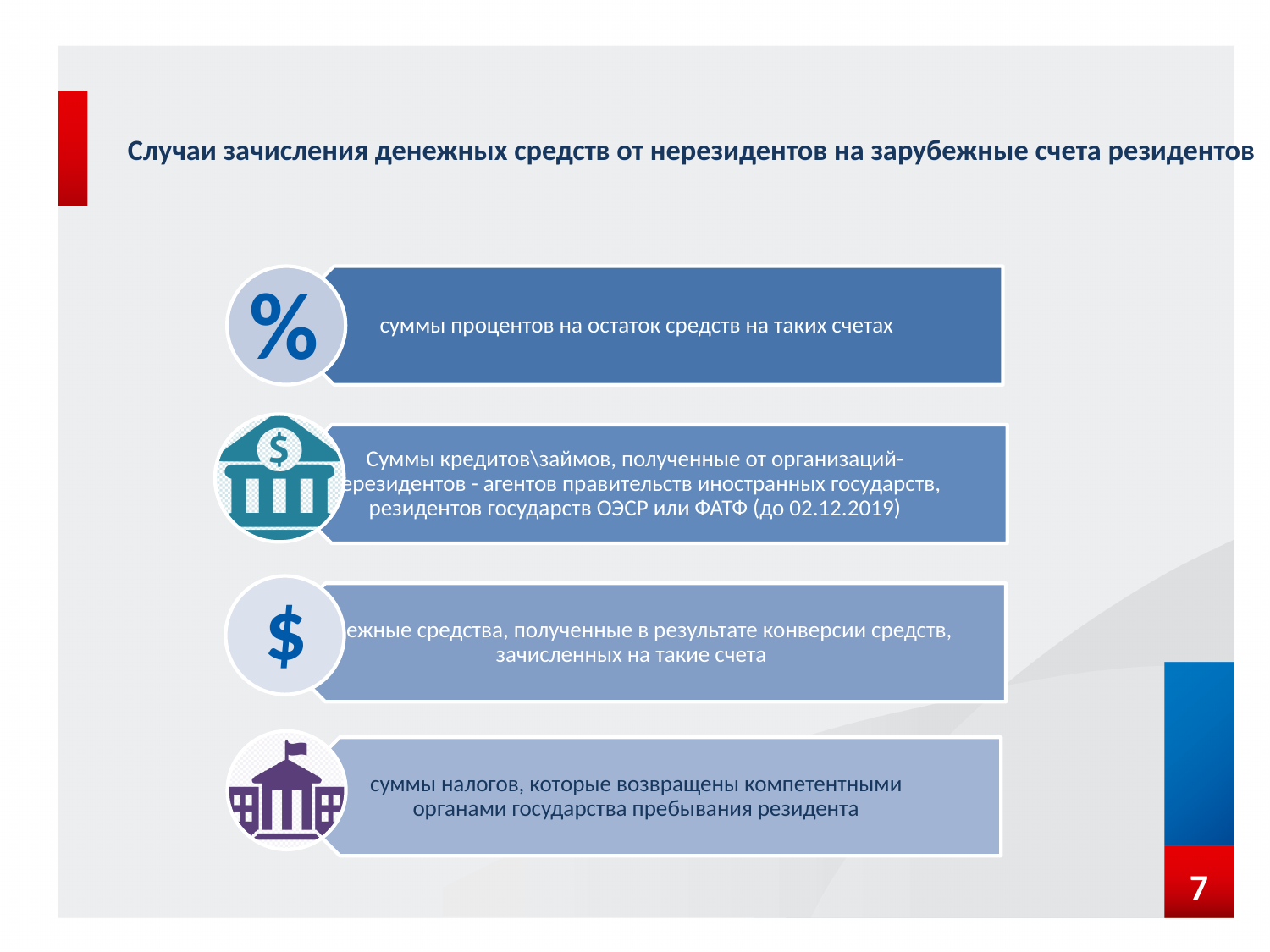

# Случаи зачисления денежных средств от нерезидентов на зарубежные счета резидентов

%
 суммы процентов на остаток средств на таких счетах
Суммы кредитов\займов, полученные от организаций-нерезидентов - агентов правительств иностранных государств, резидентов государств ОЭСР или ФАТФ (до 02.12.2019)
денежные средства, полученные в результате конверсии средств, зачисленных на такие счета
суммы налогов, которые возвращены компетентными органами государства пребывания резидента
$
7